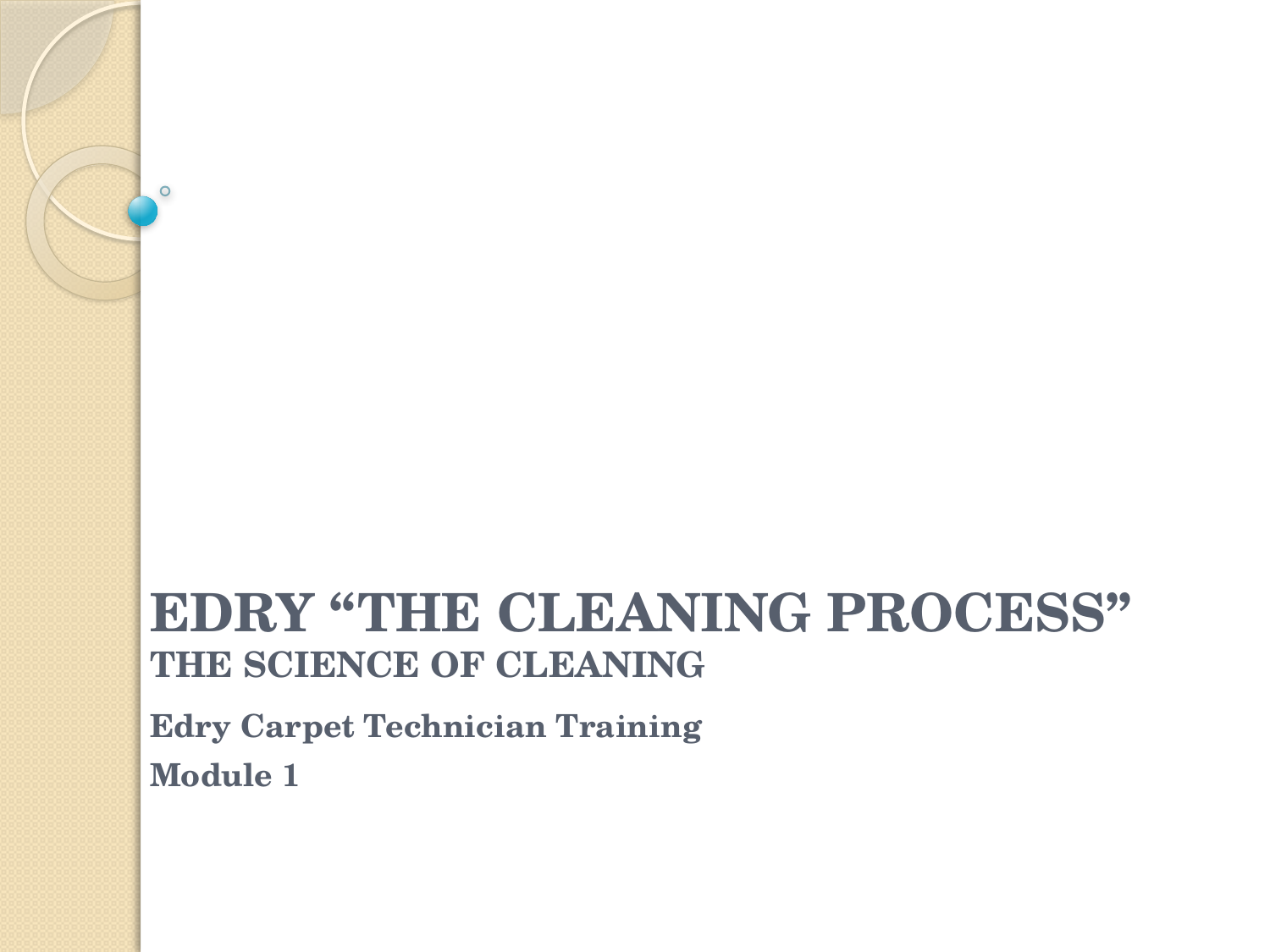

# Edry “The cleaning Process” The Science of Cleaning
Edry Carpet Technician Training
Module 1